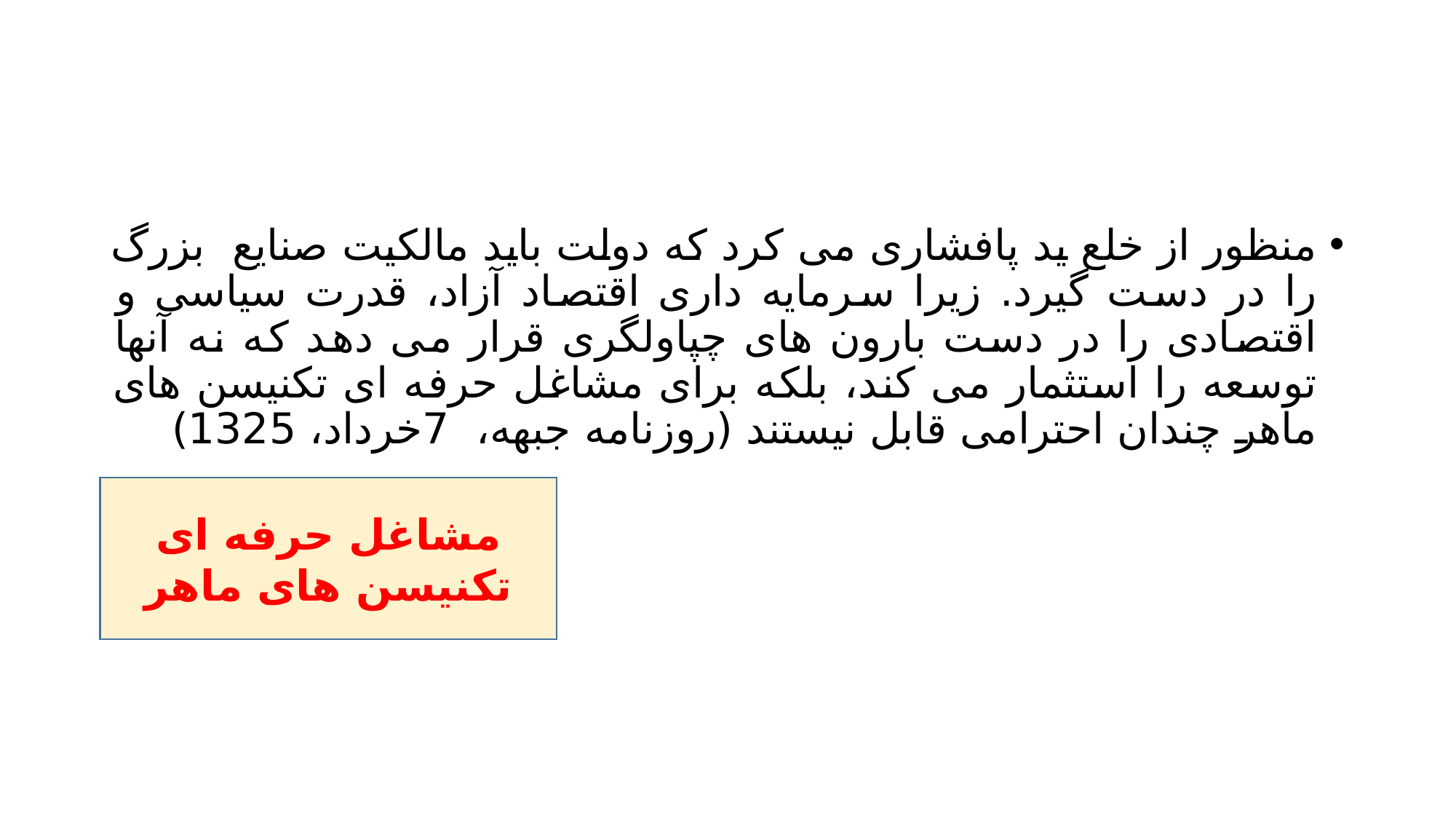

#
منظور از خلع ید پافشاری می کرد که دولت باید مالکیت صنایع  بزرگ را در دست گیرد. زیرا سرمایه داری اقتصاد آزاد، قدرت سیاسی و اقتصادی را در دست بارون های چپاولگری قرار می دهد که نه آنها توسعه را استثمار می کند، بلکه برای مشاغل حرفه ای تکنیسن های ماهر چندان احترامی قابل نیستند (روزنامه جبهه،  7خرداد، 1325)
مشاغل حرفه ای تکنیسن های ماهر